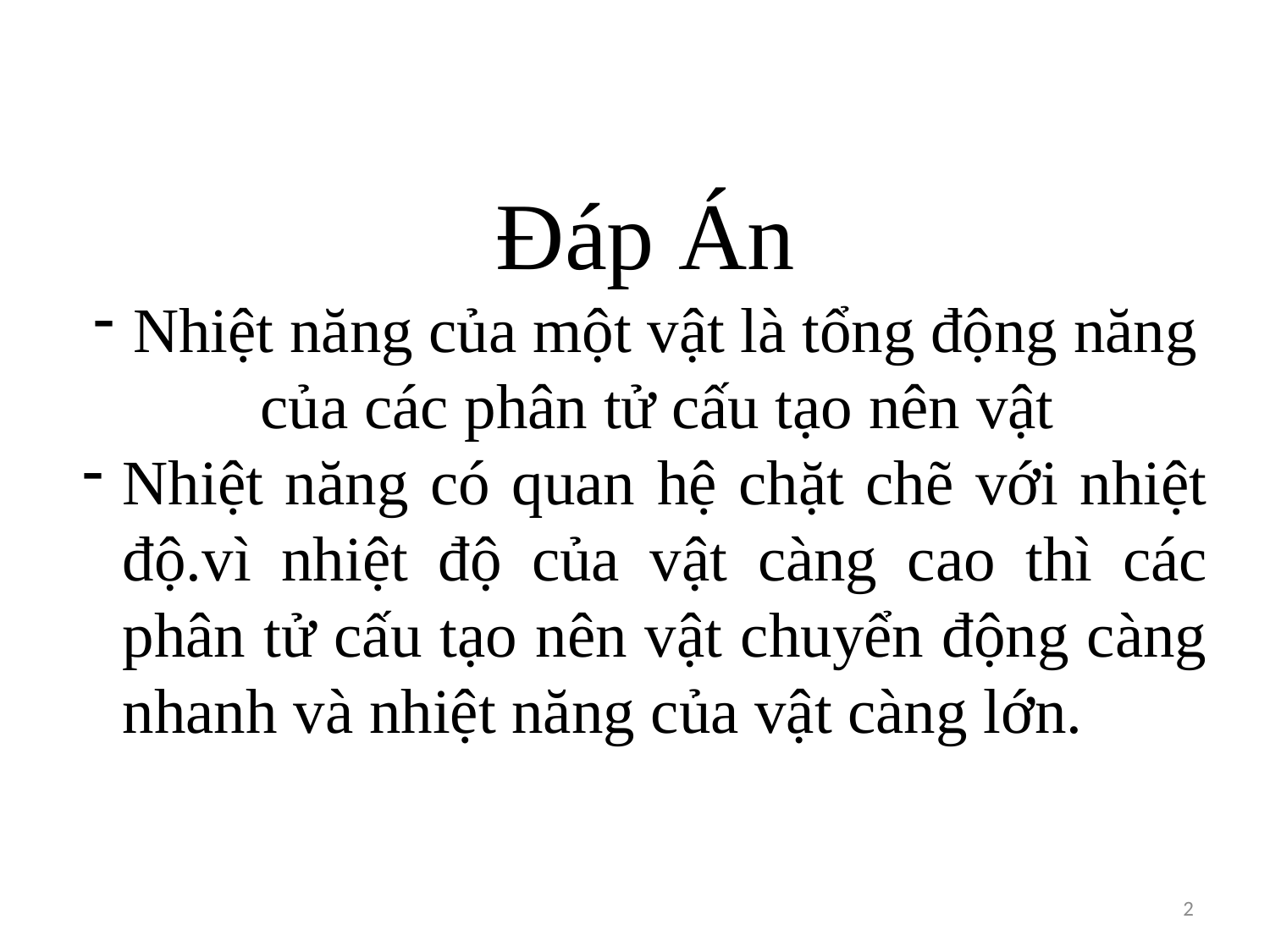

Đáp Án
Nhiệt năng của một vật là tổng động năng của các phân tử cấu tạo nên vật
Nhiệt năng có quan hệ chặt chẽ với nhiệt độ.vì nhiệt độ của vật càng cao thì các phân tử cấu tạo nên vật chuyển động càng nhanh và nhiệt năng của vật càng lớn.
2